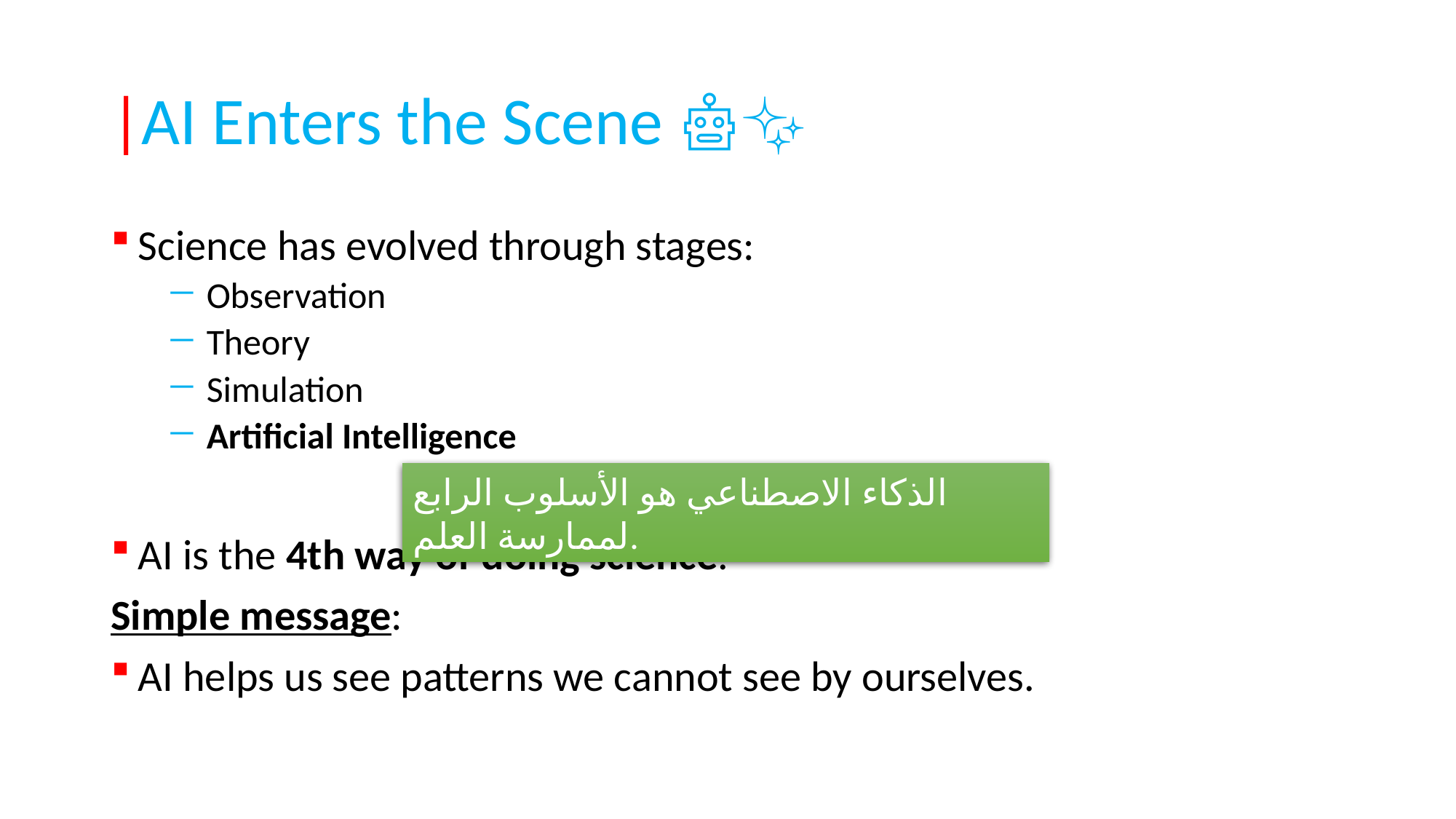

# |AI Enters the Scene 🤖✨
Science has evolved through stages:
Observation
Theory
Simulation
Artificial Intelligence

AI is the 4th way of doing science.
Simple message:
AI helps us see patterns we cannot see by ourselves.
الذكاء الاصطناعي هو الأسلوب الرابع لممارسة العلم.